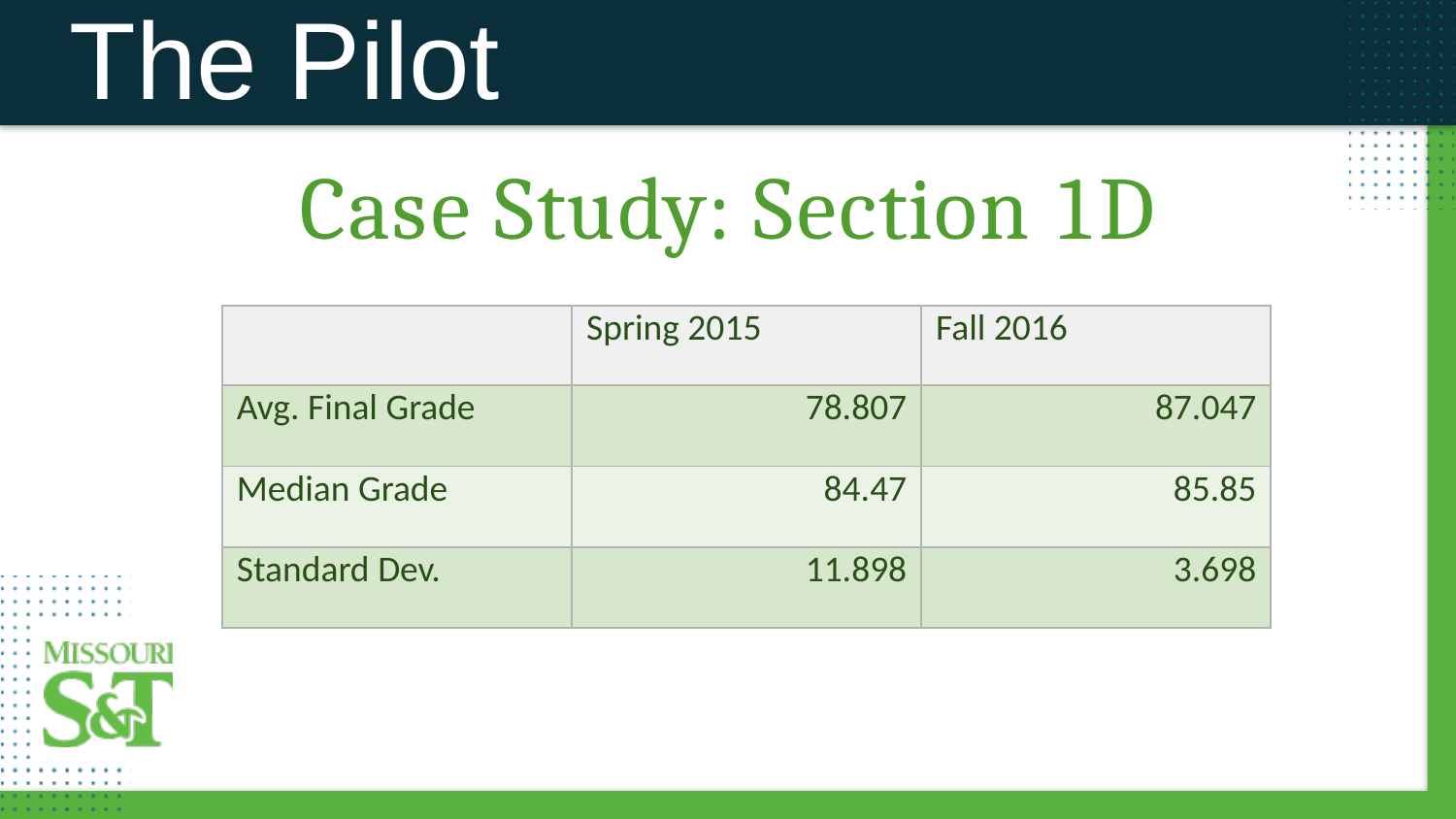

The Pilot
Case Study: Section 1D
|  | Spring 2015 | Fall 2016 |
| --- | --- | --- |
| Avg. Final Grade | 78.807 | 87.047 |
| Median Grade | 84.47 | 85.85 |
| Standard Dev. | 11.898 | 3.698 |